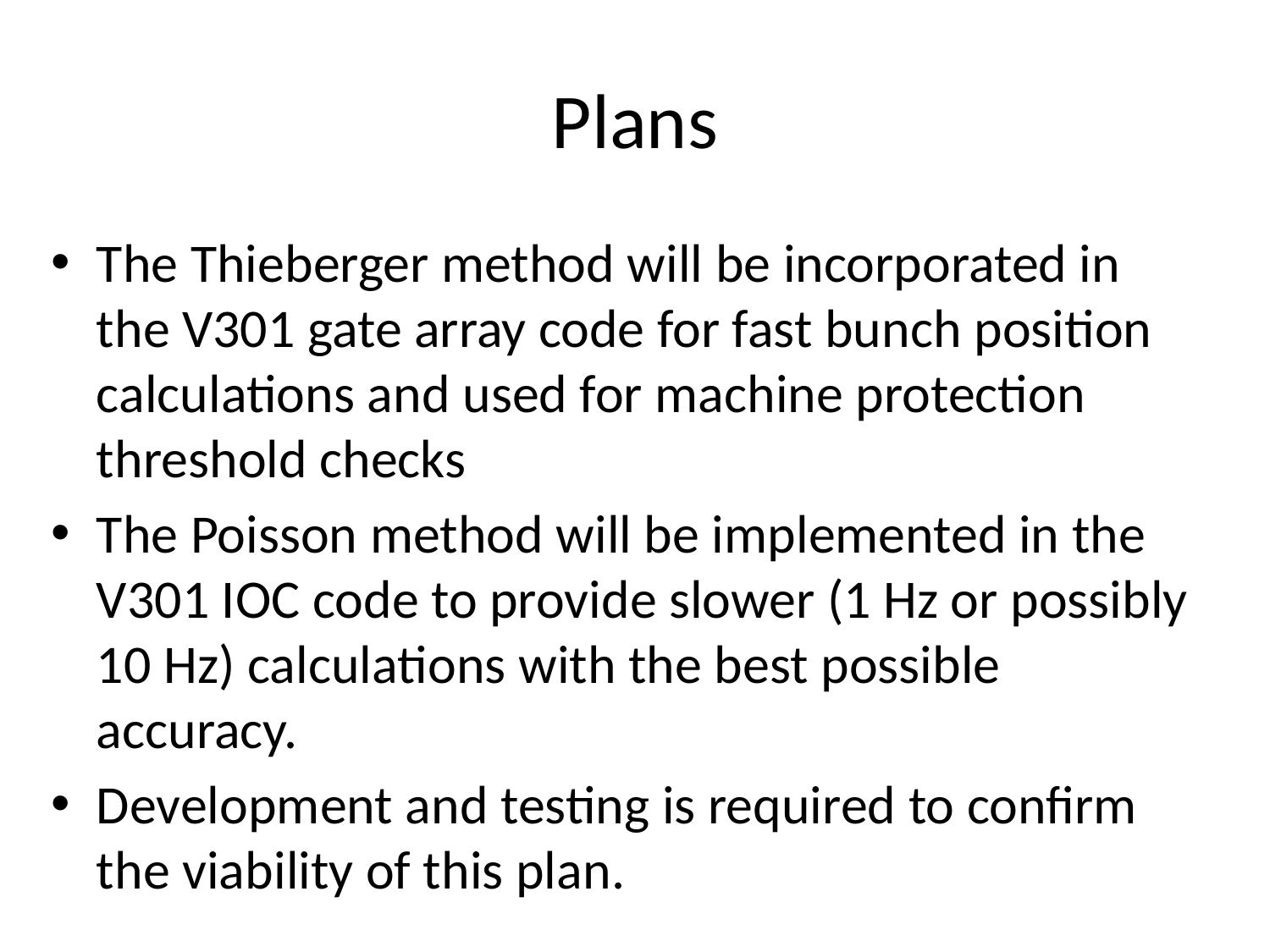

# Plans
The Thieberger method will be incorporated in the V301 gate array code for fast bunch position calculations and used for machine protection threshold checks
The Poisson method will be implemented in the V301 IOC code to provide slower (1 Hz or possibly 10 Hz) calculations with the best possible accuracy.
Development and testing is required to confirm the viability of this plan.